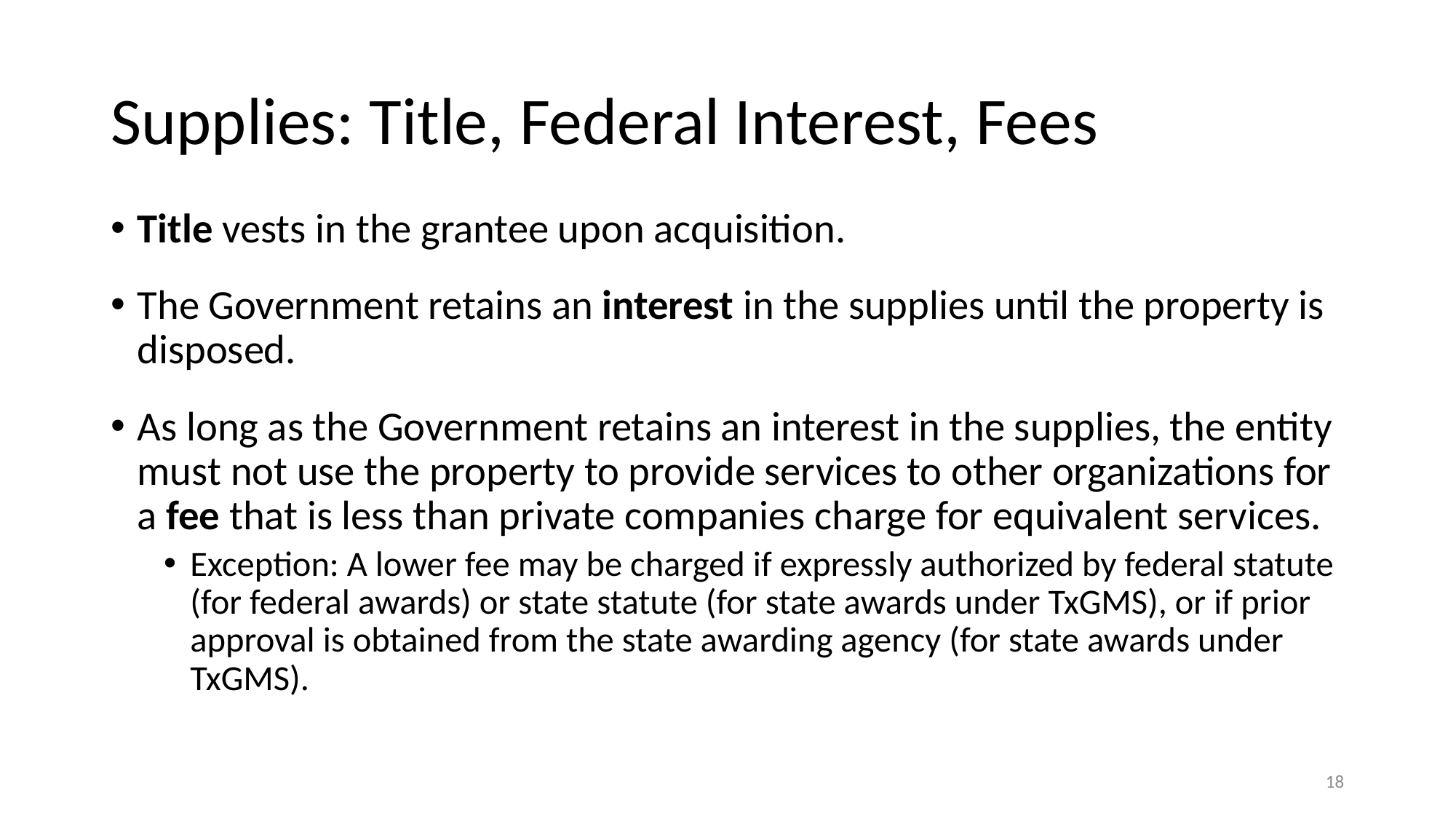

# Supplies: Title, Federal Interest, Fees
Title vests in the grantee upon acquisition.
The Government retains an interest in the supplies until the property is disposed.
As long as the Government retains an interest in the supplies, the entity must not use the property to provide services to other organizations for a fee that is less than private companies charge for equivalent services.
Exception: A lower fee may be charged if expressly authorized by federal statute (for federal awards) or state statute (for state awards under TxGMS), or if prior approval is obtained from the state awarding agency (for state awards under TxGMS).

18